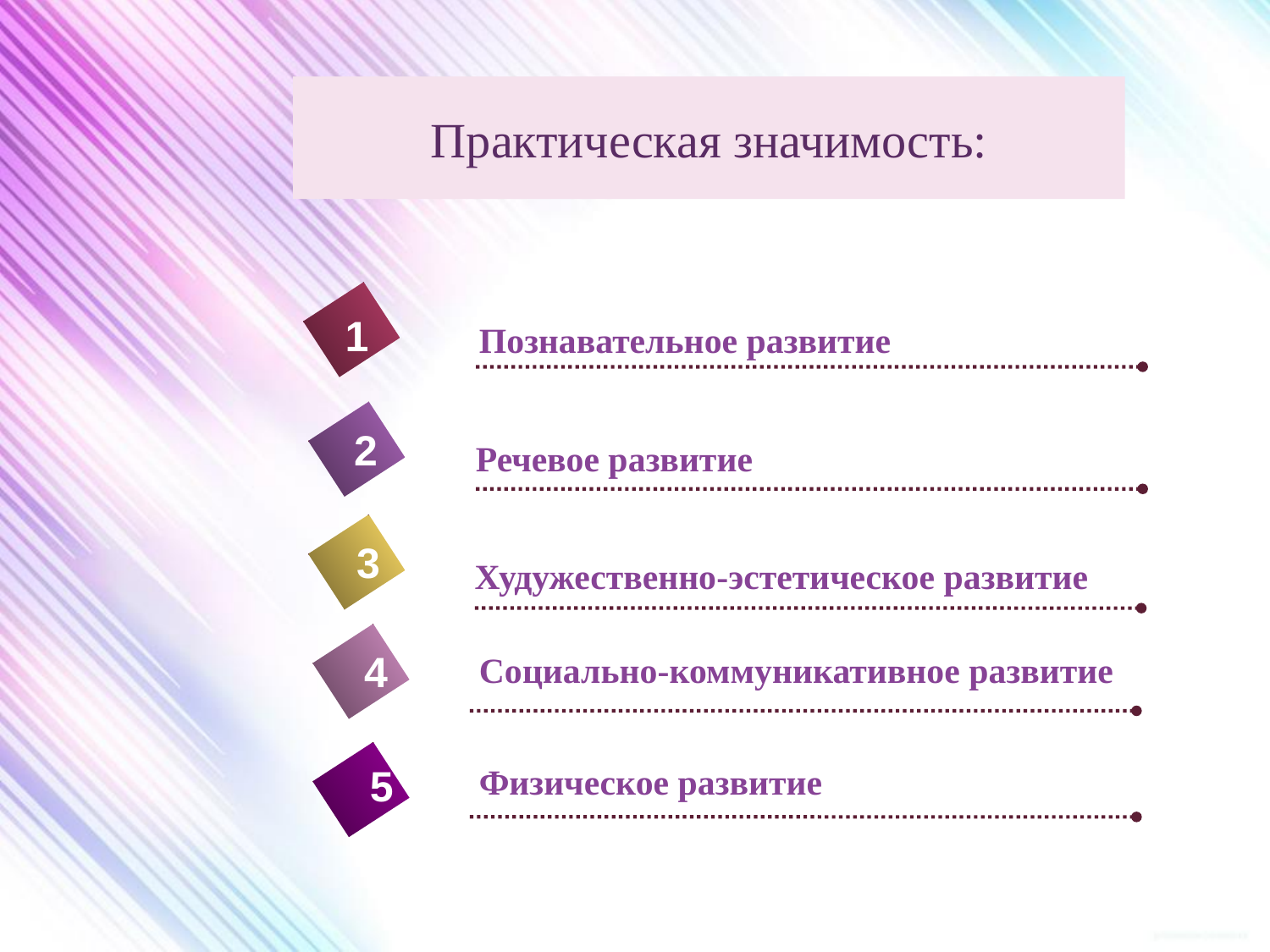

# Практическая значимость:

1
Познавательное развитие

2
 Речевое развитие

3
Худужественно-эстетическое развитие

4
Социально-коммуникативное развитие

Физическое развитие
5